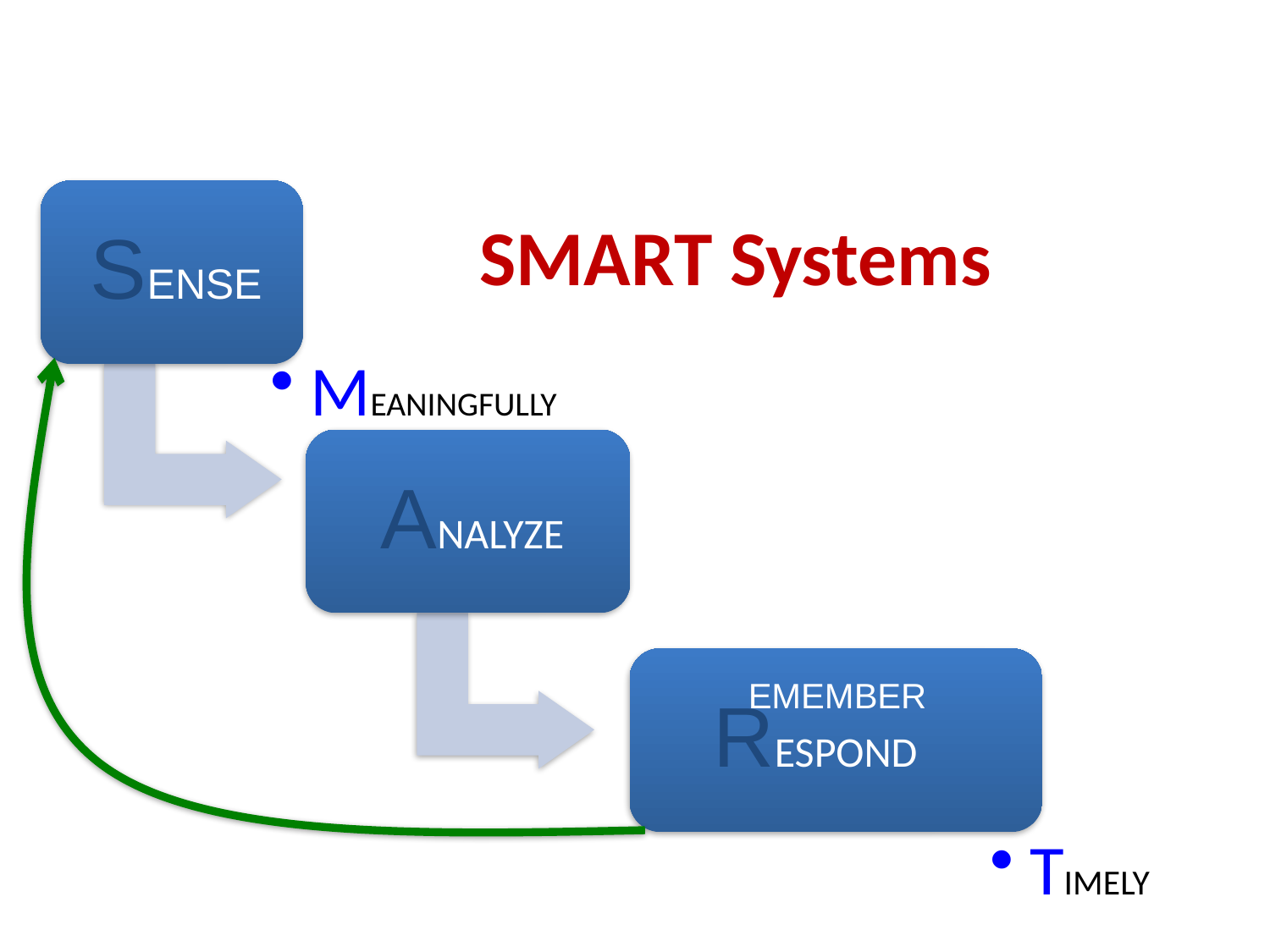

SENSE
MEANINGFULLY
ANALYZE
RESPOND
TIMELY
# SMART Systems

  EMEMBER